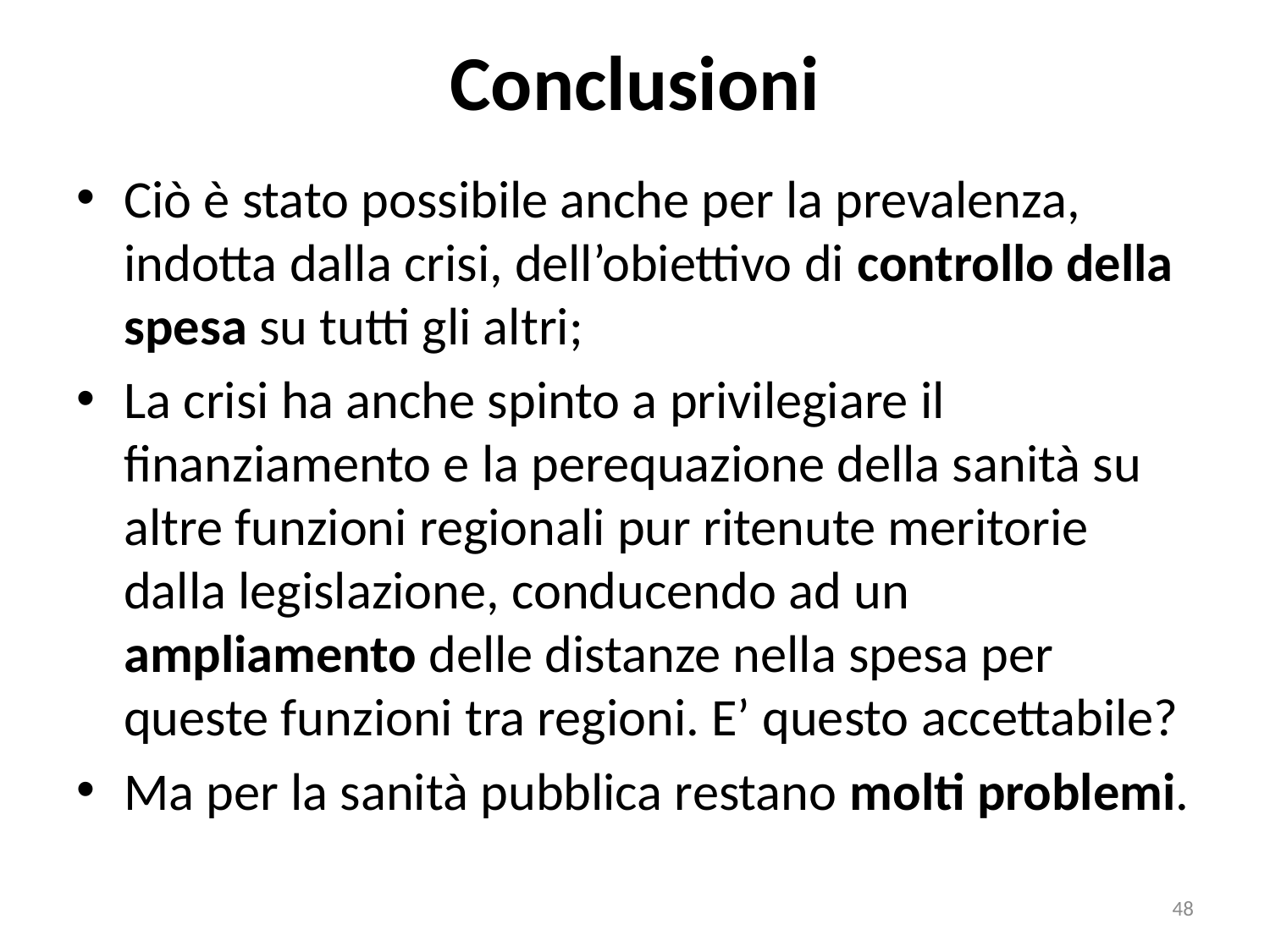

# Conclusioni
Ciò è stato possibile anche per la prevalenza, indotta dalla crisi, dell’obiettivo di controllo della spesa su tutti gli altri;
La crisi ha anche spinto a privilegiare il finanziamento e la perequazione della sanità su altre funzioni regionali pur ritenute meritorie dalla legislazione, conducendo ad un ampliamento delle distanze nella spesa per queste funzioni tra regioni. E’ questo accettabile?
Ma per la sanità pubblica restano molti problemi.
48